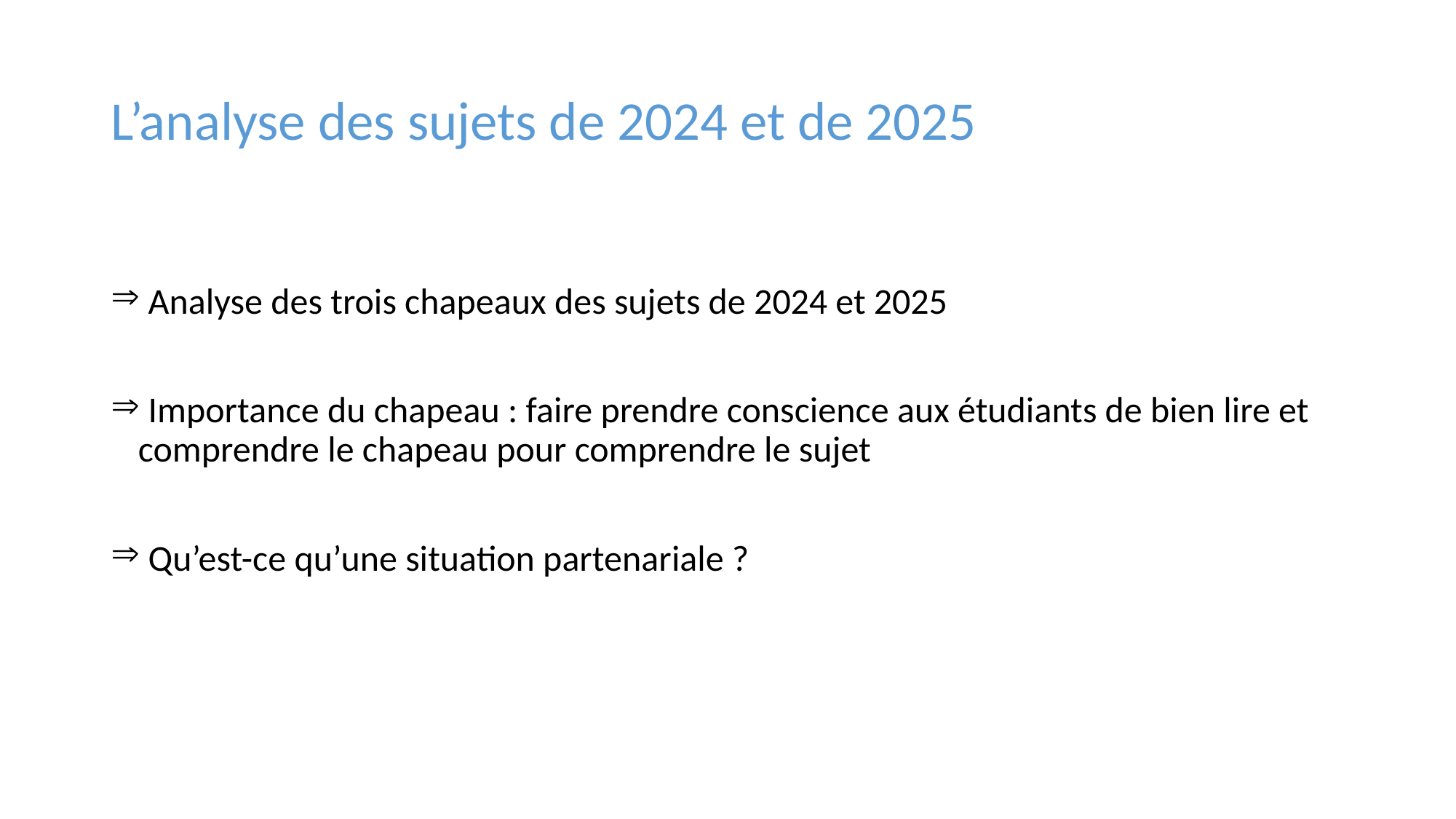

# L’analyse des sujets de 2024 et de 2025

 Analyse des trois chapeaux des sujets de 2024 et 2025

 Importance du chapeau : faire prendre conscience aux étudiants de bien lire et comprendre le chapeau pour comprendre le sujet

 Qu’est-ce qu’une situation partenariale ?